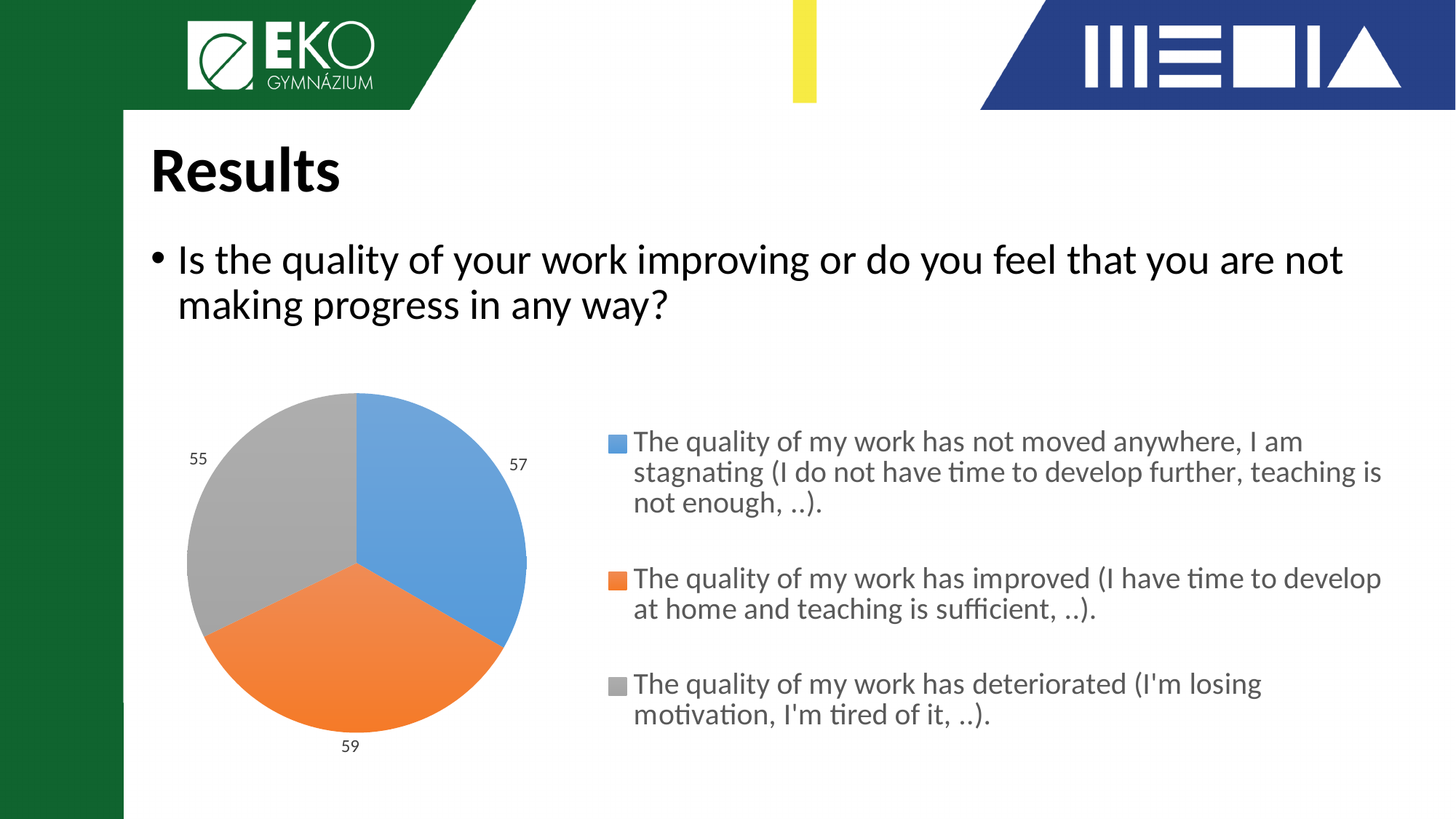

# Results
Is the quality of your work improving or do you feel that you are not making progress in any way?

### Chart

| Category | Celkem |
|---|---|
| The quality of my work has not moved anywhere, I am stagnating (I do not have time to develop further, teaching is not enough, ..).  | 57.0 |
| The quality of my work has improved (I have time to develop at home and teaching is sufficient, ..).  | 59.0 |
| The quality of my work has deteriorated (I'm losing motivation, I'm tired of it, ..).  | 55.0 |